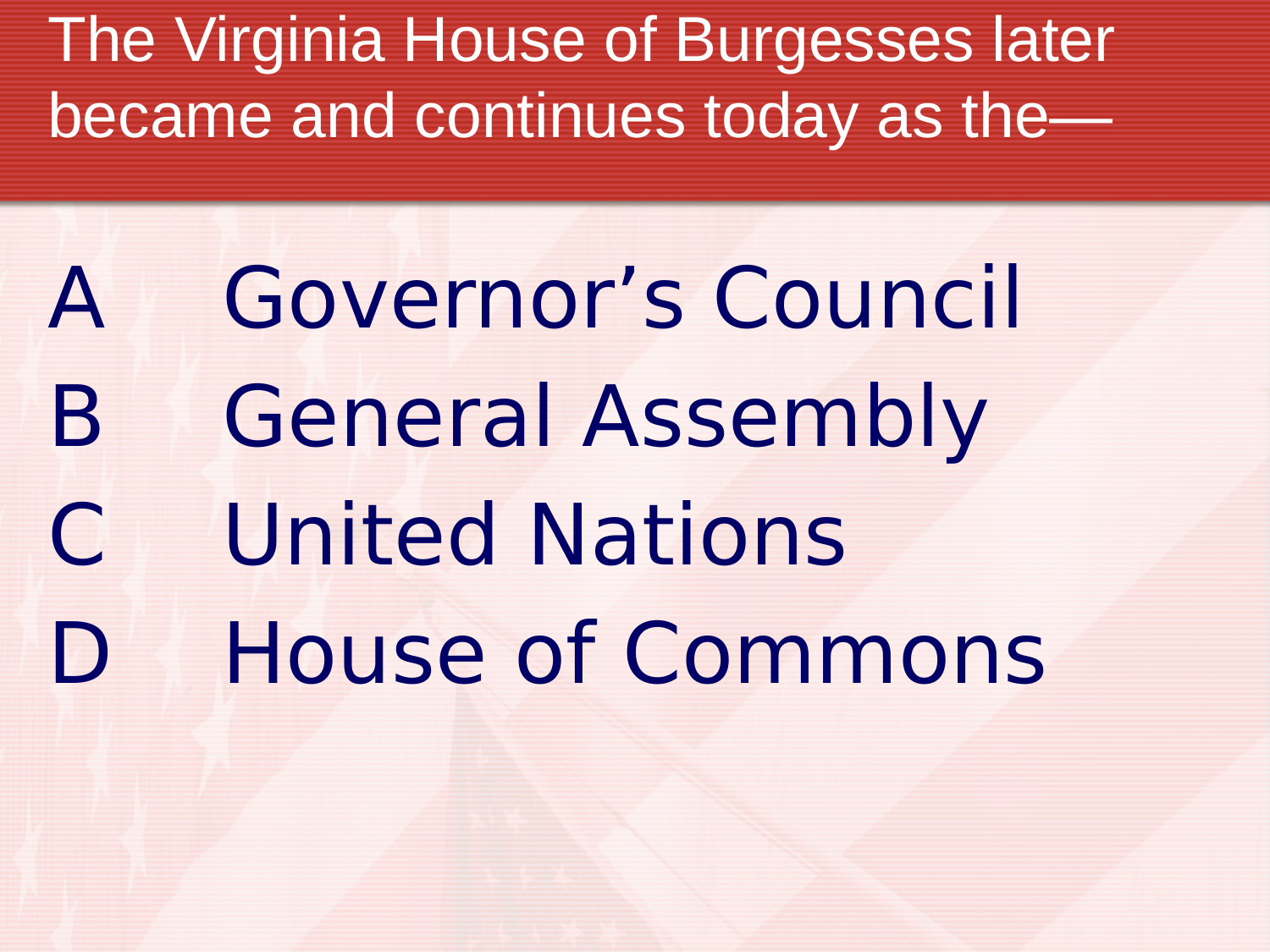

# The Virginia House of Burgesses later became and continues today as the—
A	Governor’s Council
B	General Assembly
C	United Nations
D	House of Commons